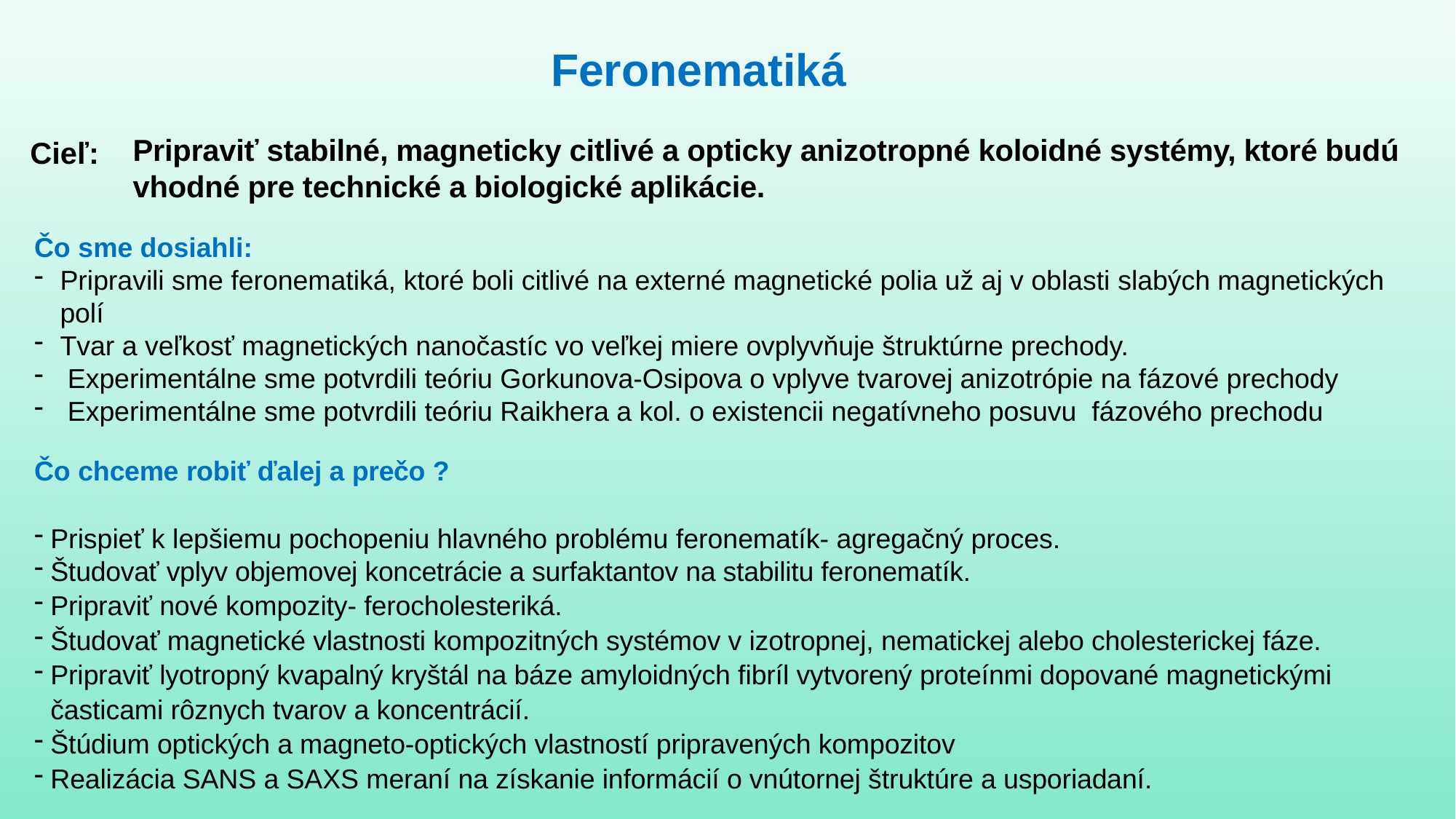

Feronematiká
Pripraviť stabilné, magneticky citlivé a opticky anizotropné koloidné systémy, ktoré budú vhodné pre technické a biologické aplikácie.

Cieľ:
Čo sme dosiahli:
Pripravili sme feronematiká, ktoré boli citlivé na externé magnetické polia už aj v oblasti slabých magnetických polí
Tvar a veľkosť magnetických nanočastíc vo veľkej miere ovplyvňuje štruktúrne prechody.
 Experimentálne sme potvrdili teóriu Gorkunova-Osipova o vplyve tvarovej anizotrópie na fázové prechody
 Experimentálne sme potvrdili teóriu Raikhera a kol. o existencii negatívneho posuvu  fázového prechodu

Čo chceme robiť ďalej a prečo ?

Prispieť k lepšiemu pochopeniu hlavného problému feronematík- agregačný proces.
Študovať vplyv objemovej koncetrácie a surfaktantov na stabilitu feronematík.
Pripraviť nové kompozity- ferocholesteriká.
Študovať magnetické vlastnosti kompozitných systémov v izotropnej, nematickej alebo cholesterickej fáze.
Pripraviť lyotropný kvapalný kryštál na báze amyloidných fibríl vytvorený proteínmi dopované magnetickými časticami rôznych tvarov a koncentrácií.
Štúdium optických a magneto-optických vlastností pripravených kompozitov
Realizácia SANS a SAXS meraní na získanie informácií o vnútornej štruktúre a usporiadaní.